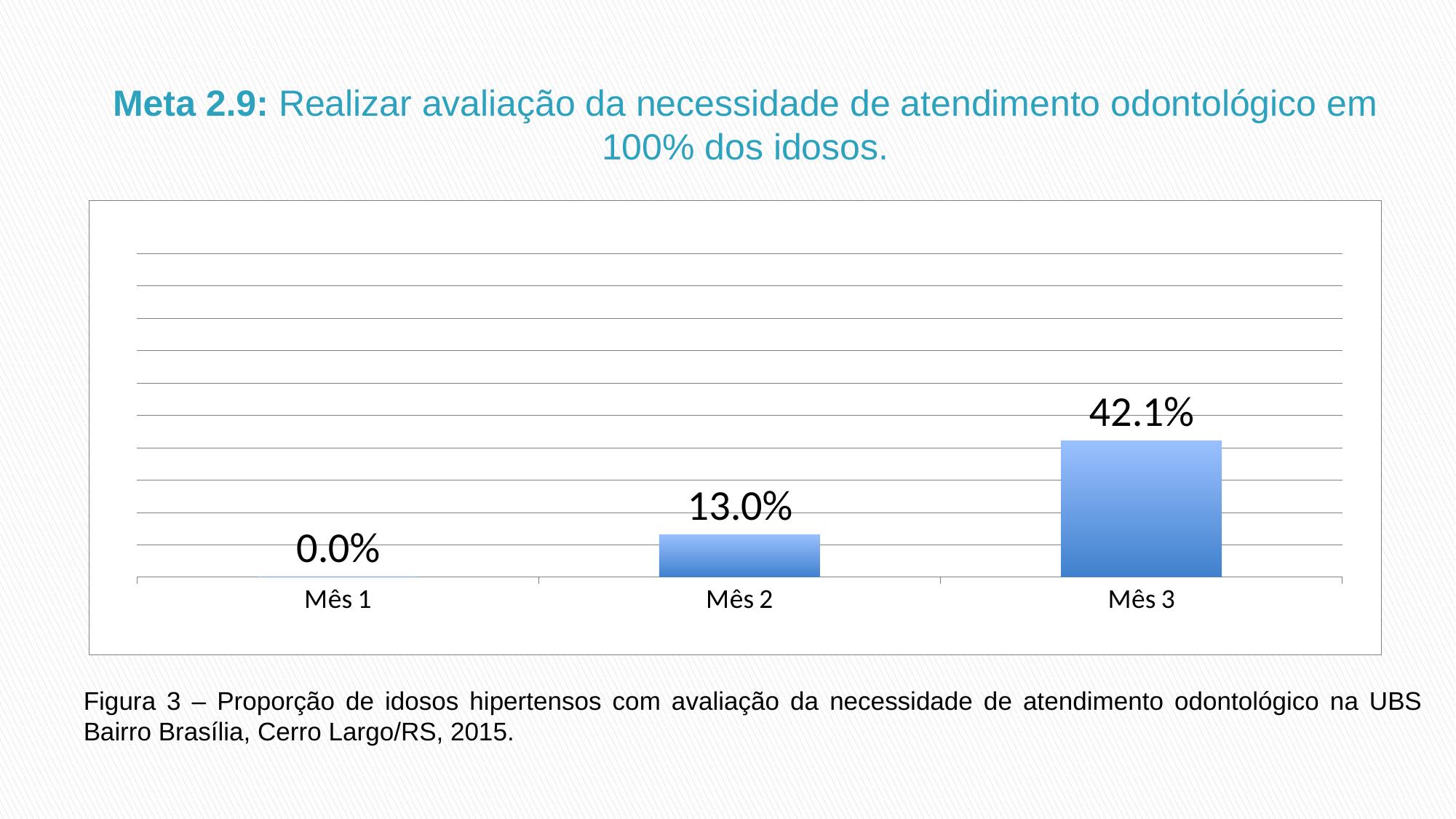

# Meta 2.9: Realizar avaliação da necessidade de atendimento odontológico em 100% dos idosos.

### Chart

| Category | Proporção de idosos com avaliação da necessidade de atendimento odontológico |
|---|---|
| Mês 1 | 0.0 |
| Mês 2 | 0.13004484304932795 |
| Mês 3 | 0.42148760330578705 |
Figura 3 – Proporção de idosos hipertensos com avaliação da necessidade de atendimento odontológico na UBS Bairro Brasília, Cerro Largo/RS, 2015.